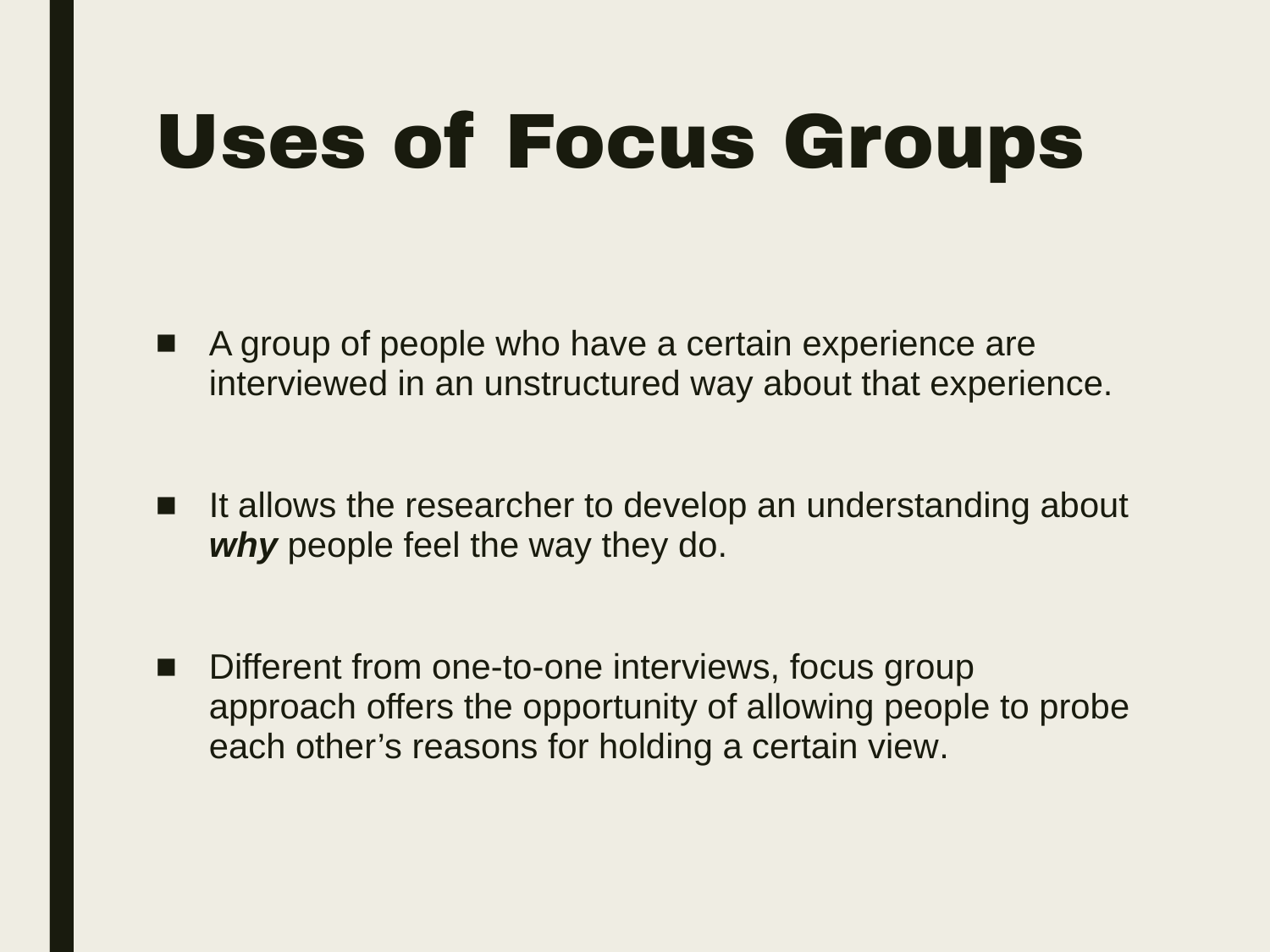

# Uses of Focus Groups
A group of people who have a certain experience are interviewed in an unstructured way about that experience.

It allows the researcher to develop an understanding about why people feel the way they do.

Different from one-to-one interviews, focus group approach offers the opportunity of allowing people to probe each other’s reasons for holding a certain view.